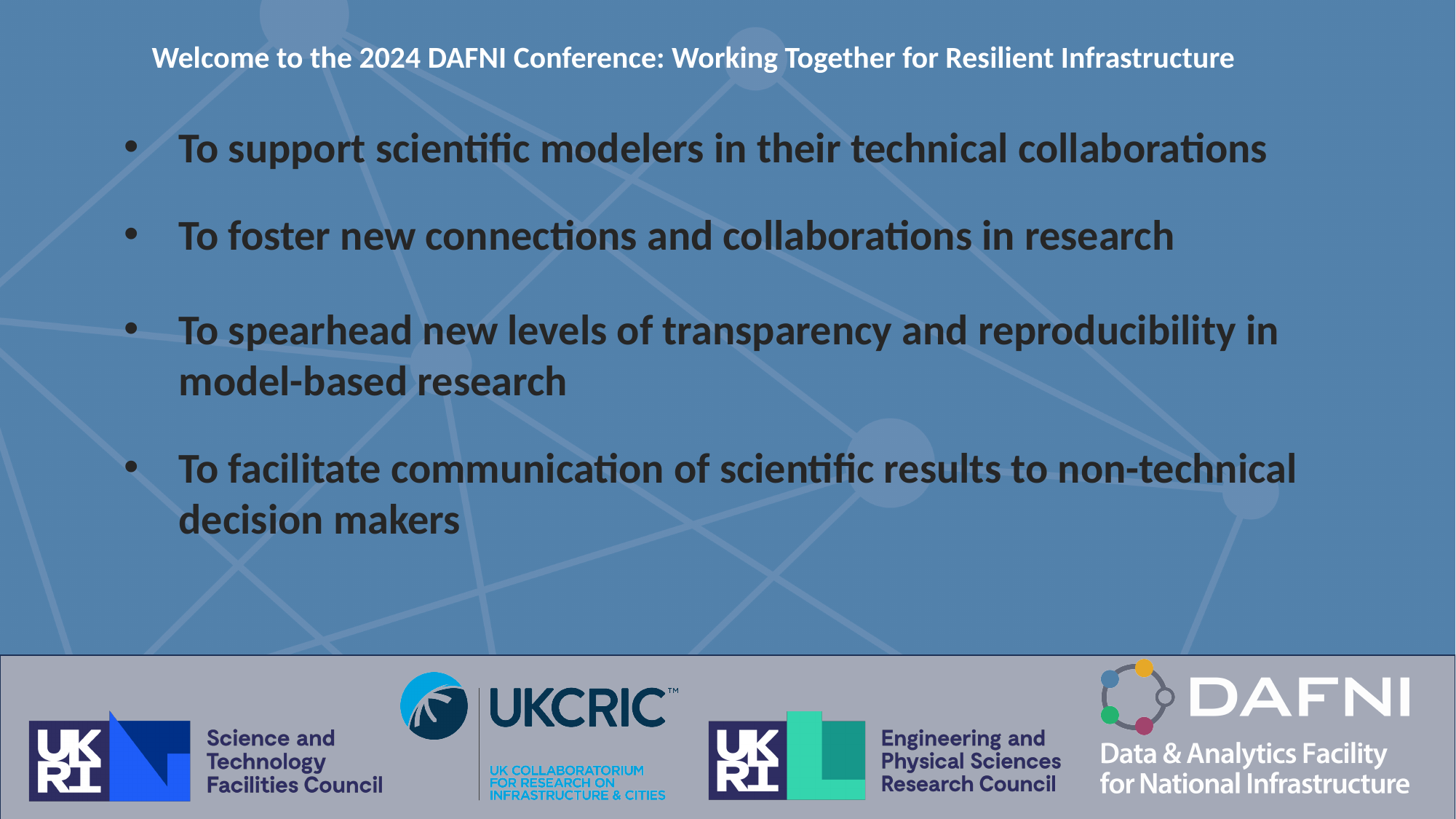

Welcome to the 2024 DAFNI Conference: Working Together for Resilient Infrastructure
To support scientific modelers in their technical collaborations

To foster new connections and collaborations in research

To spearhead new levels of transparency and reproducibility in model-based research

To facilitate communication of scientific results to non-technical decision makers